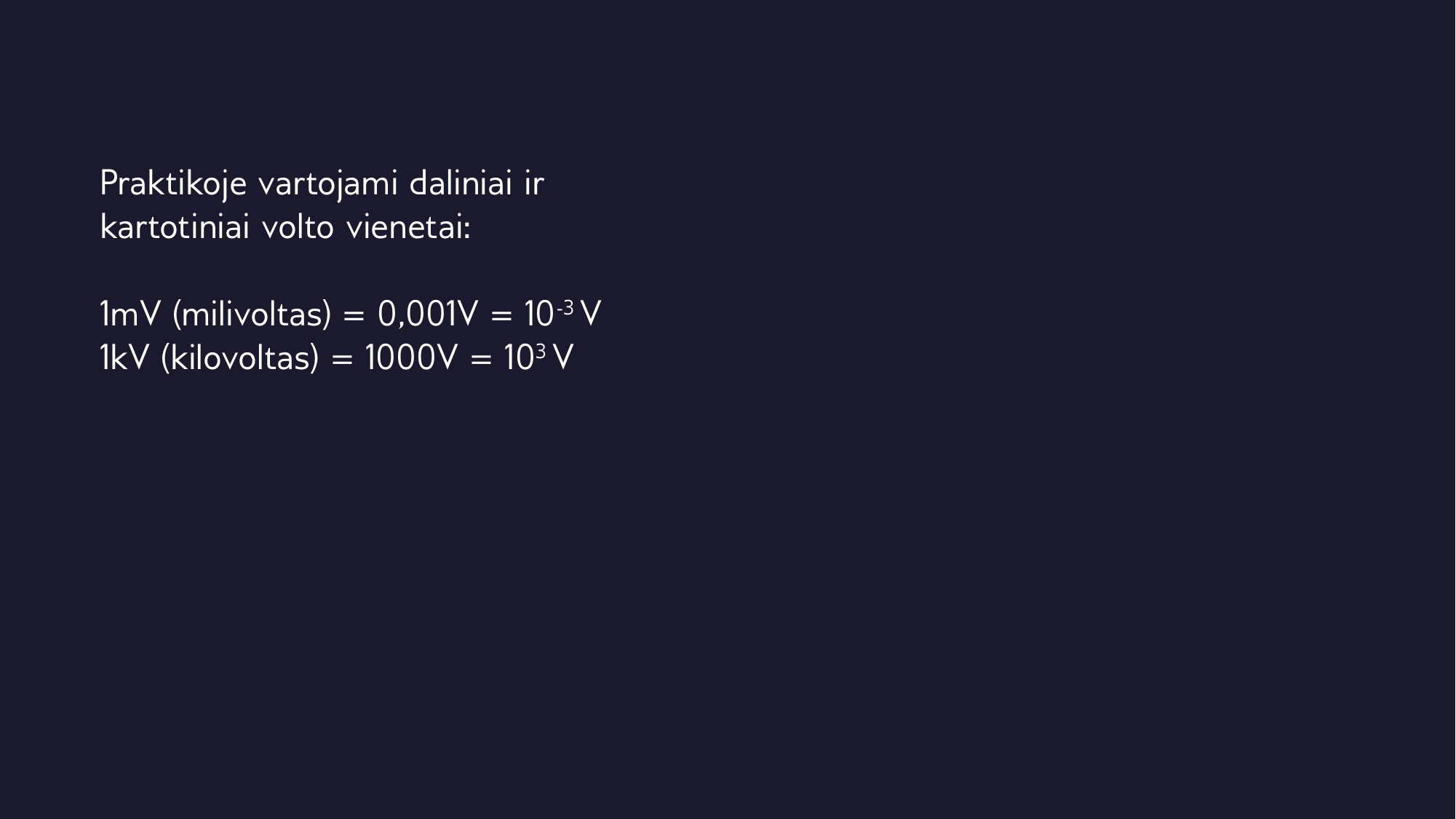

Praktikoje vartojami daliniai ir kartotiniai volto vienetai:

1mV (milivoltas) = 0,001V = 10-3 V
1kV (kilovoltas) = 1000V = 103 V